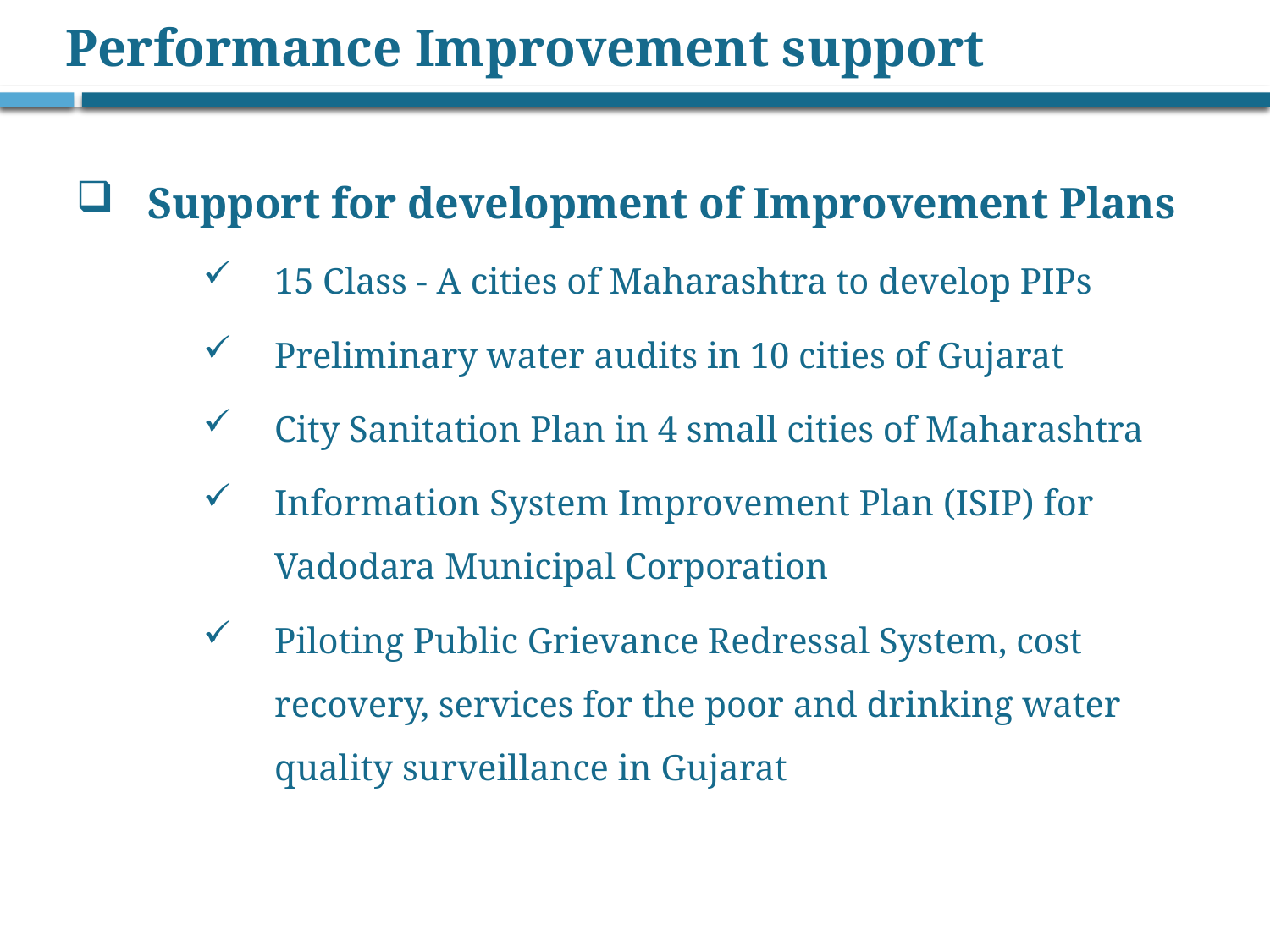

# Performance Improvement support
Support for development of Improvement Plans
15 Class - A cities of Maharashtra to develop PIPs
Preliminary water audits in 10 cities of Gujarat
City Sanitation Plan in 4 small cities of Maharashtra
Information System Improvement Plan (ISIP) for Vadodara Municipal Corporation
Piloting Public Grievance Redressal System, cost recovery, services for the poor and drinking water quality surveillance in Gujarat